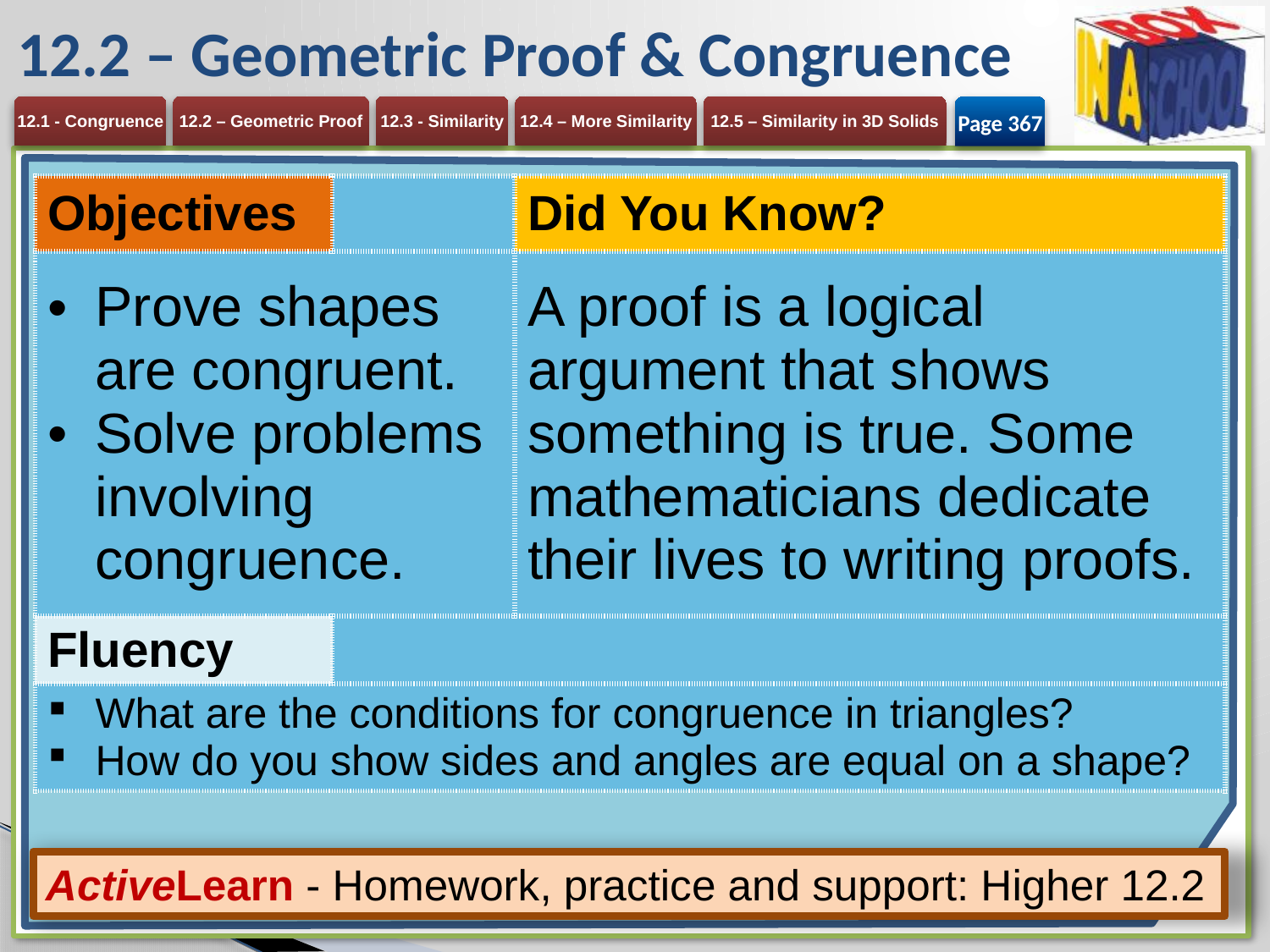

# 12.2 – Geometric Proof & Congruence
Page 367
| Objectives |  | Did You Know? |
| --- | --- | --- |
| Prove shapes are congruent. Solve problems involving congruence. |  | A proof is a logical argument that shows something is true. Some mathematicians dedicate their lives to writing proofs. |
| Fluency |  |  |
| What are the conditions for congruence in triangles? How do you show sides and angles are equal on a shape? |  |  |
ActiveLearn - Homework, practice and support: Higher 12.2